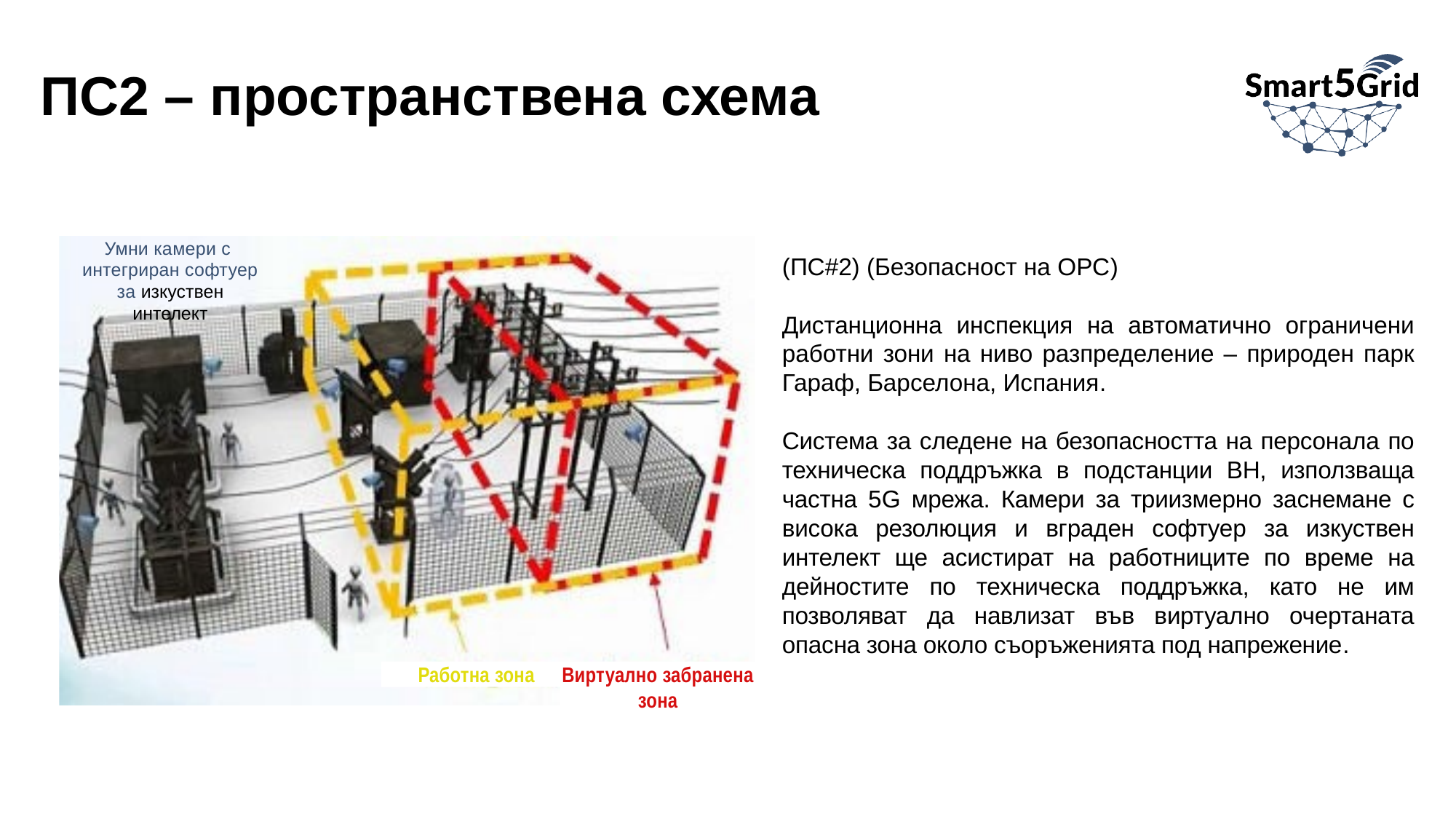

# ПС2 – пространствена схема

Умни камери с интегриран софтуер за изкуствен интелект
(ПС#2) (Безопасност на ОРС)

Дистанционна инспекция на автоматично ограничени работни зони на ниво разпределение – природен парк Гараф, Барселона, Испания.

Система за следене на безопасността на персонала по техническа поддръжка в подстанции ВН, използваща частна 5G мрежа. Камери за триизмерно заснемане с висока резолюция и вграден софтуер за изкуствен интелект ще асистират на работниците по време на дейностите по техническа поддръжка, като не им позволяват да навлизат във виртуално очертаната опасна зона около съоръженията под напрежение.

Работна зона
Виртуално забранена зона